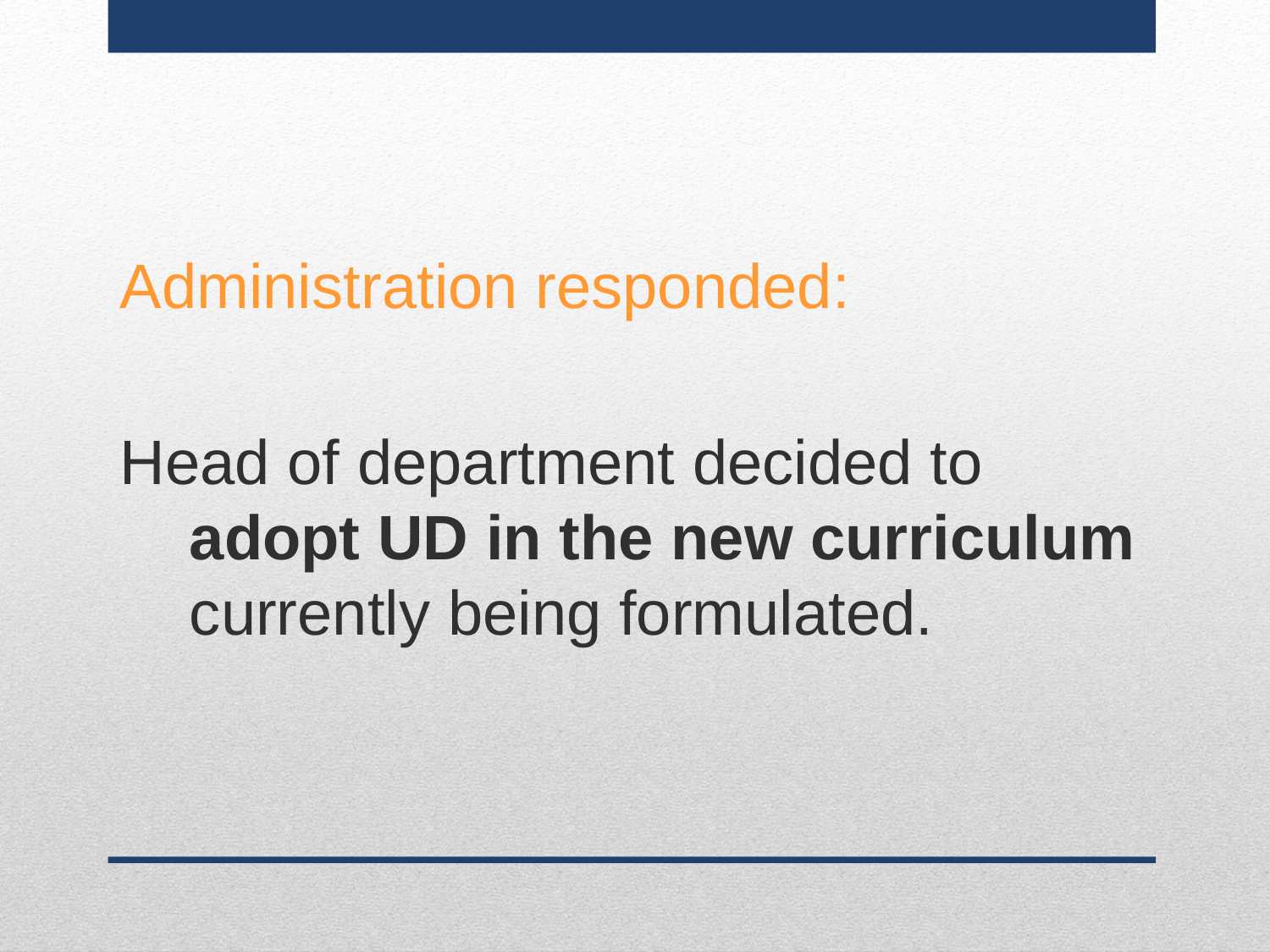

Administration responded:

Head of department decided to adopt UD in the new curriculum currently being formulated.